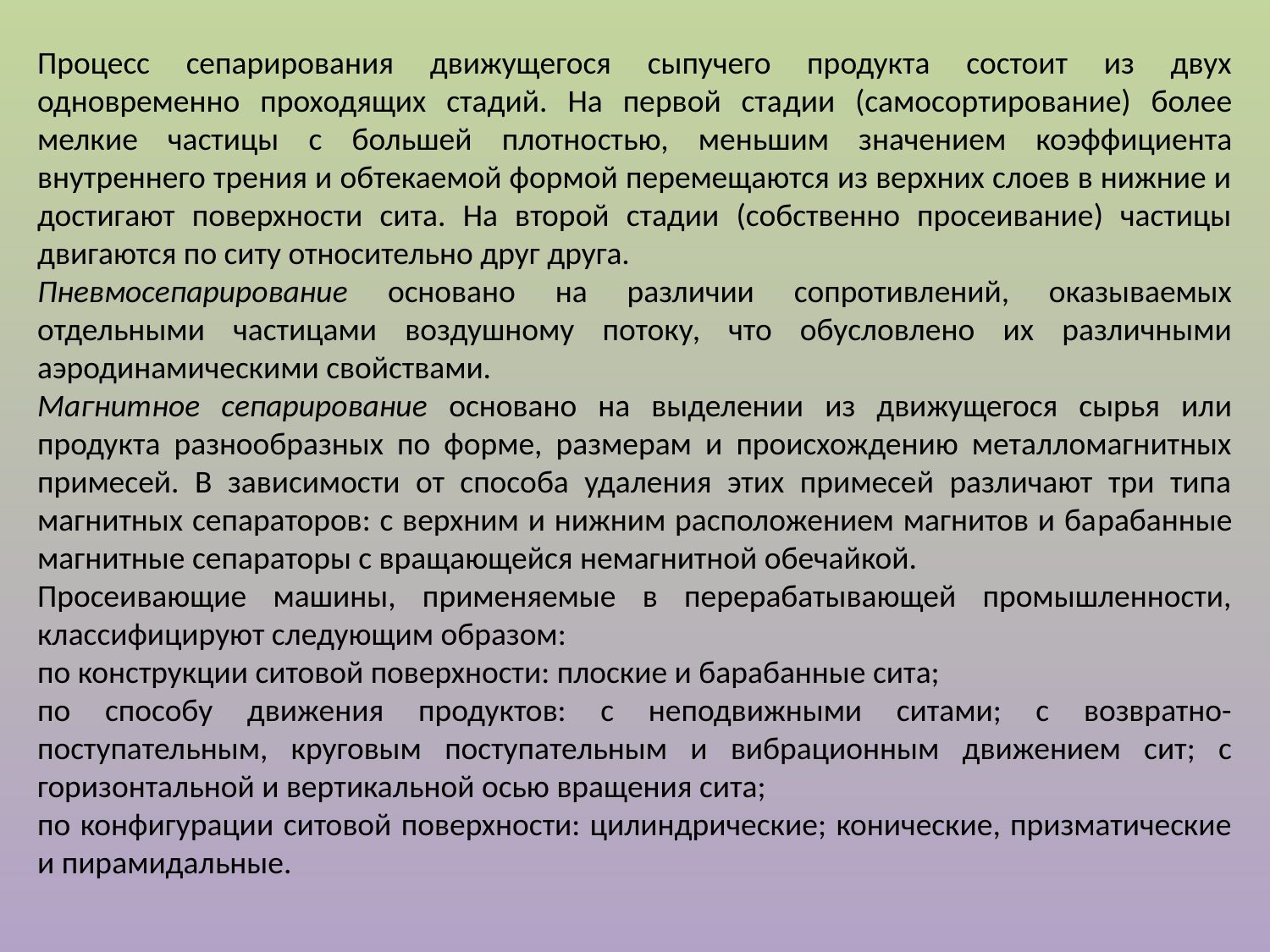

Процесс сепарирования движущегося сыпучего продукта состоит из двух одновременно проходящих стадий. На первой ста­дии (самосортирование) более мелкие частицы с большей плотно­стью, меньшим значением коэффициента внутреннего трения и обтекаемой формой перемещаются из верхних слоев в нижние и достигают поверхности сита. На второй стадии (собственно просеивание) частицы двигаются по ситу относительно друг друга.
Пневмосепарирование основано на различии сопротивлений, оказываемых отдельными частицами воздушному потоку, что обусловлено их различными аэродинамическими свойствами.
Магнитное сепарирование основано на выделении из движущегося сырья или продукта разнообразных по форме, размерам и происхождению металломагнитных примесей. В зависимости от способа удаления этих примесей различают три типа магнитных сепараторов: с верхним и нижним расположением магнитов и ба­рабанные магнитные сепараторы с вращающейся немагнитной обечайкой.
Просеивающие машины, применяемые в перерабатывающей промышленности, классифицируют следующим образом:
по конструкции ситовой поверхности: плоские и барабанные сита;
по способу движения продуктов: с неподвижными ситами; с возвратно-поступательным, круговым поступательным и вибрационным движением сит; с горизонтальной и вертикальной осью вращения сита;
по конфигурации ситовой поверхности: цилиндрические; конические, призматические и пирамидальные.